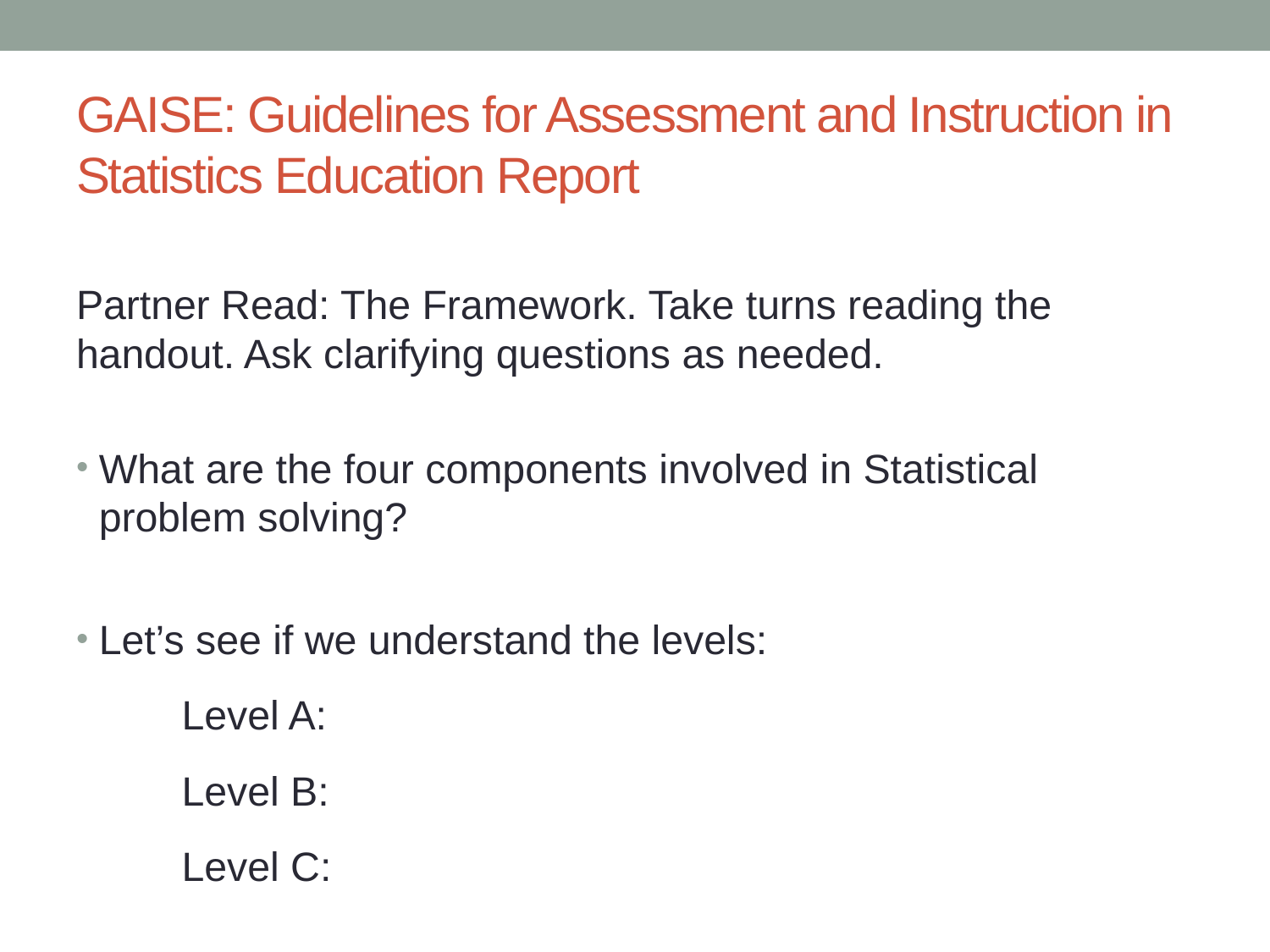

# GAISE: Guidelines for Assessment and Instruction in Statistics Education Report

Partner Read: The Framework. Take turns reading the handout. Ask clarifying questions as needed.

What are the four components involved in Statistical problem solving?

Let’s see if we understand the levels:
	Level A:
	Level B:
	Level C: